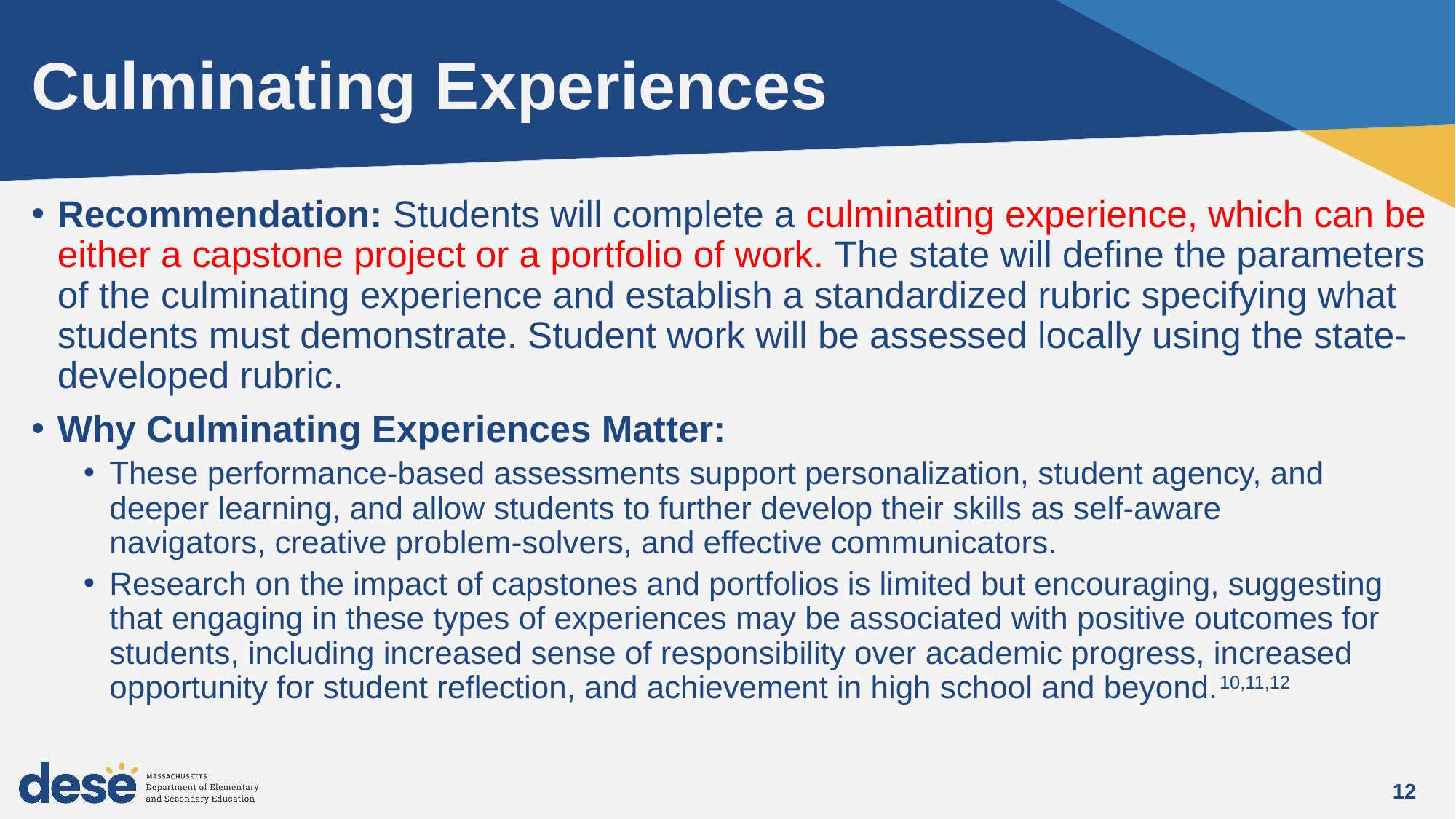

# Culminating Experiences
Recommendation: Students will complete a culminating experience, which can be either a capstone project or a portfolio of work. The state will define the parameters of the culminating experience and establish a standardized rubric specifying what students must demonstrate. Student work will be assessed locally using the state-developed rubric.
Why Culminating Experiences Matter:
These performance-based assessments support personalization, student agency, and deeper learning, and allow students to further develop their skills as self-aware navigators, creative problem-solvers, and effective communicators.
Research on the impact of capstones and portfolios is limited but encouraging, suggesting that engaging in these types of experiences may be associated with positive outcomes for students, including increased sense of responsibility over academic progress, increased opportunity for student reflection, and achievement in high school and beyond.10,11,12
12